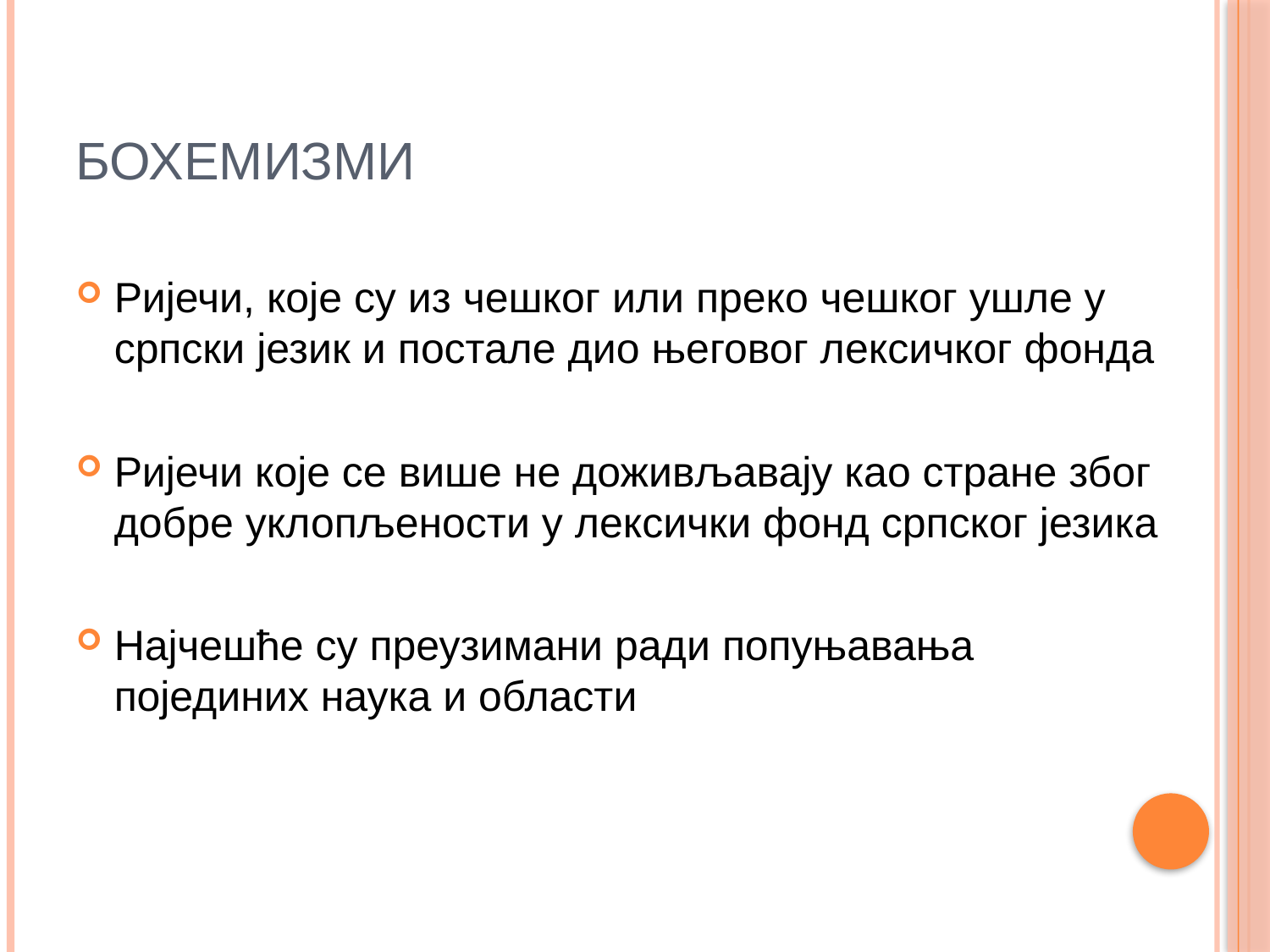

# БОХЕМИЗМИ

Ријечи, које су из чешког или преко чешког ушле у српски језик и постале дио његовог лексичког фонда

Ријечи које се више не доживљавају као стране због добре уклопљености у лексички фонд српског језика

Најчешће су преузимани ради попуњавања појединих наука и области